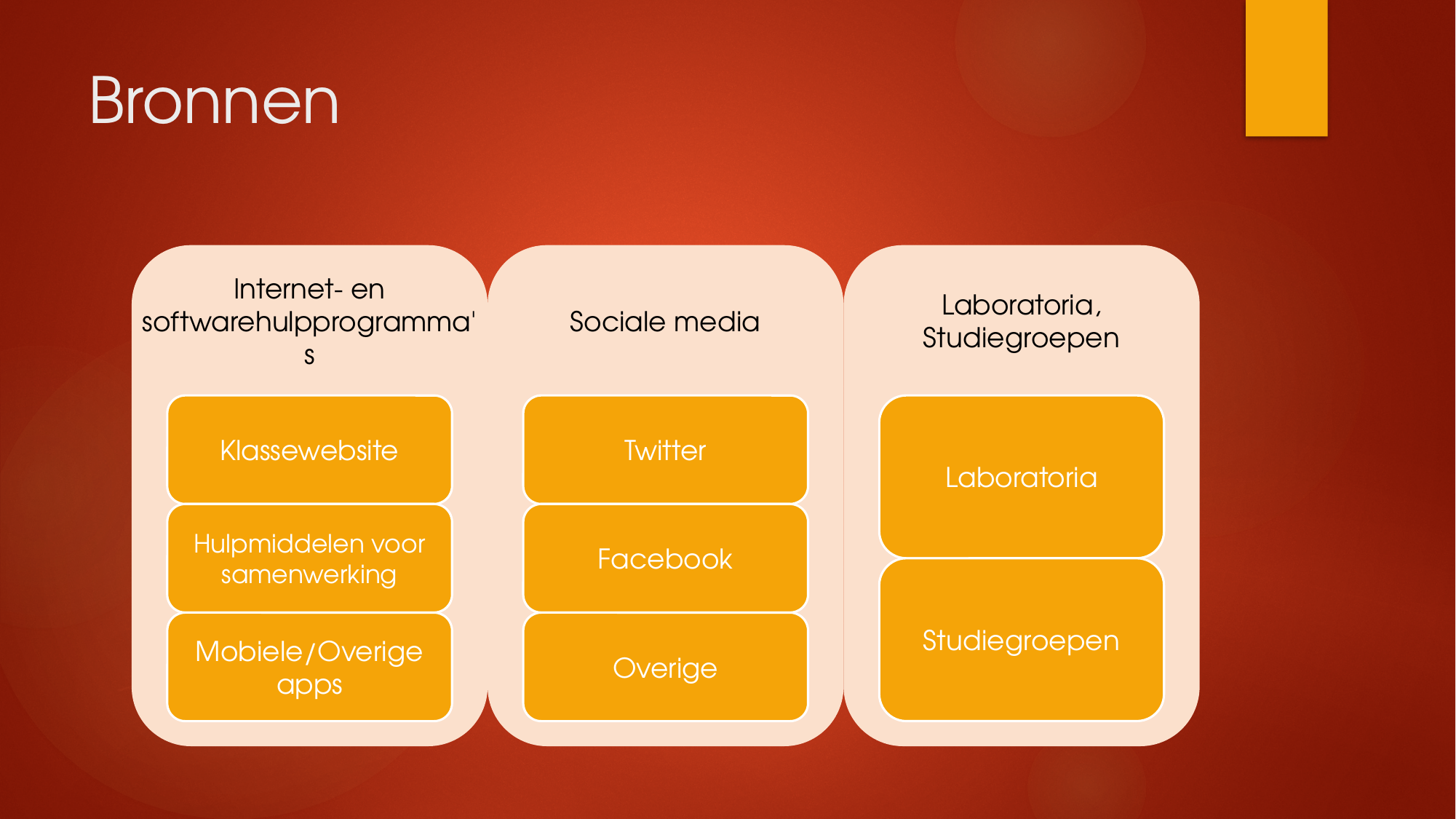

# Bronnen
Internet- en softwarehulpprogramma's
Klassewebsite
Mobiele/Overige apps
Sociale media
Twitter
Facebook
Laboratoria, Studiegroepen
Laboratoria
Studiegroepen
Overige
Hulpmiddelen voor samenwerking